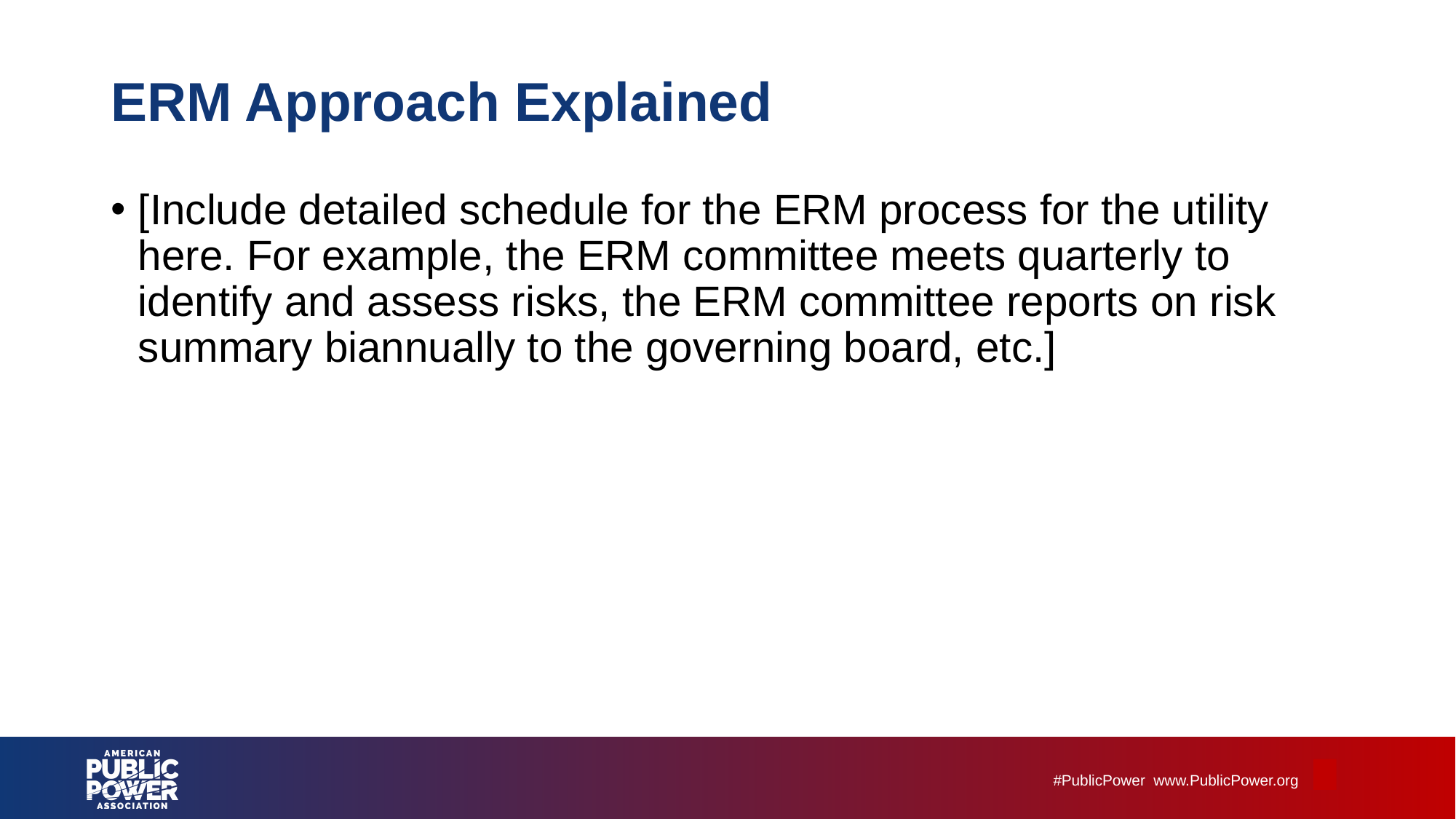

# ERM Approach Explained
[Include detailed schedule for the ERM process for the utility here. For example, the ERM committee meets quarterly to identify and assess risks, the ERM committee reports on risk summary biannually to the governing board, etc.]